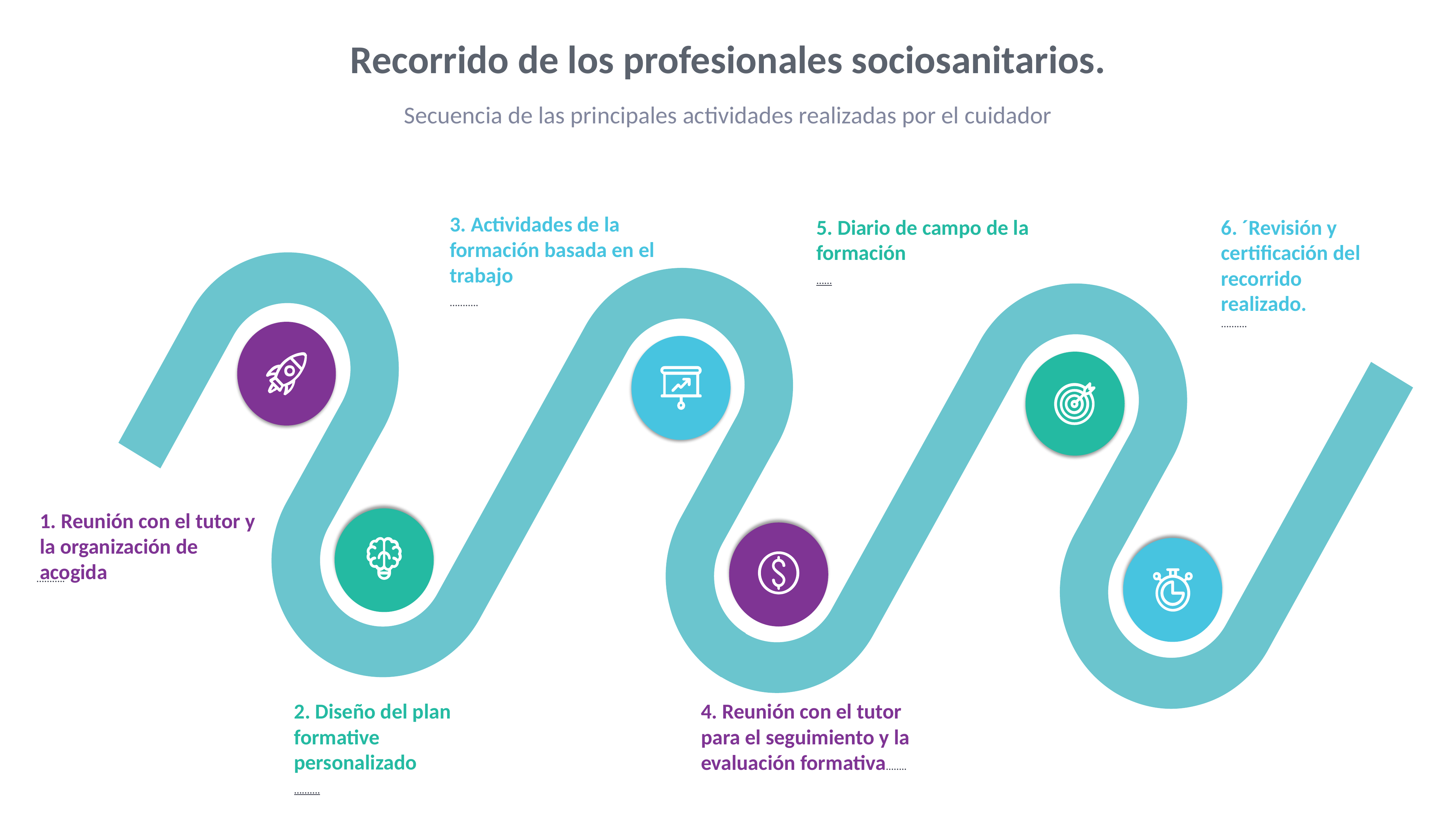

# Recorrido de los profesionales sociosanitarios.
Secuencia de las principales actividades realizadas por el cuidador
3. Actividades de la formación basada en el trabajo
………..
5. Diario de campo de la formación
……
6. ´Revisión y certificación del recorrido realizado.
……….

1. Reunión con el tutor y la organización de acogida

………..

2. Diseño del plan formative personalizado
……….
4. Reunión con el tutor para el seguimiento y la evaluación formativa……..